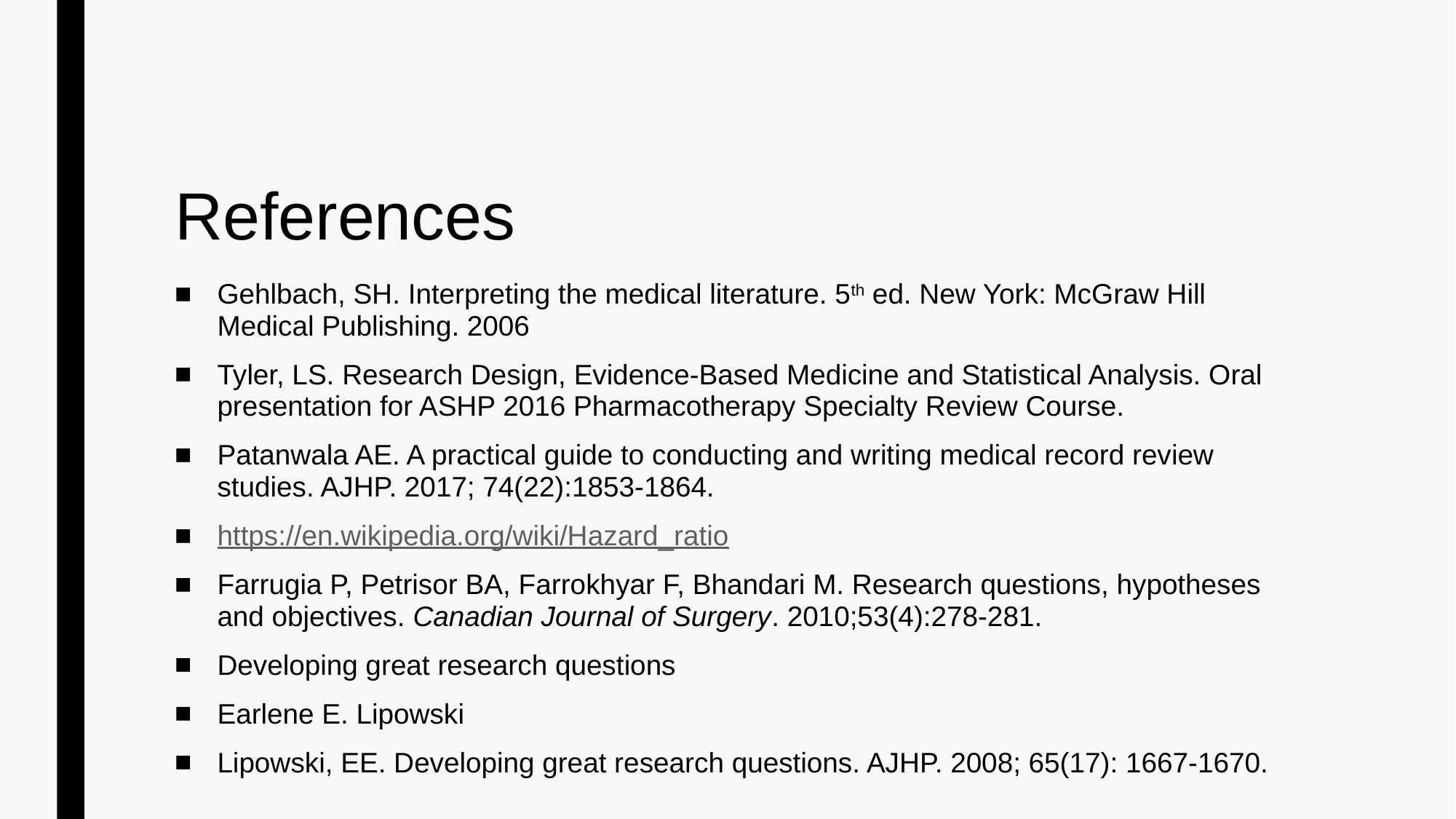

# References
Gehlbach, SH. Interpreting the medical literature. 5th ed. New York: McGraw Hill Medical Publishing. 2006
Tyler, LS. Research Design, Evidence-Based Medicine and Statistical Analysis. Oral presentation for ASHP 2016 Pharmacotherapy Specialty Review Course.
Patanwala AE. A practical guide to conducting and writing medical record review studies. AJHP. 2017; 74(22):1853-1864.
https://en.wikipedia.org/wiki/Hazard_ratio
Farrugia P, Petrisor BA, Farrokhyar F, Bhandari M. Research questions, hypotheses and objectives. Canadian Journal of Surgery. 2010;53(4):278-281.
Developing great research questions
Earlene E. Lipowski
Lipowski, EE. Developing great research questions. AJHP. 2008; 65(17): 1667-1670.